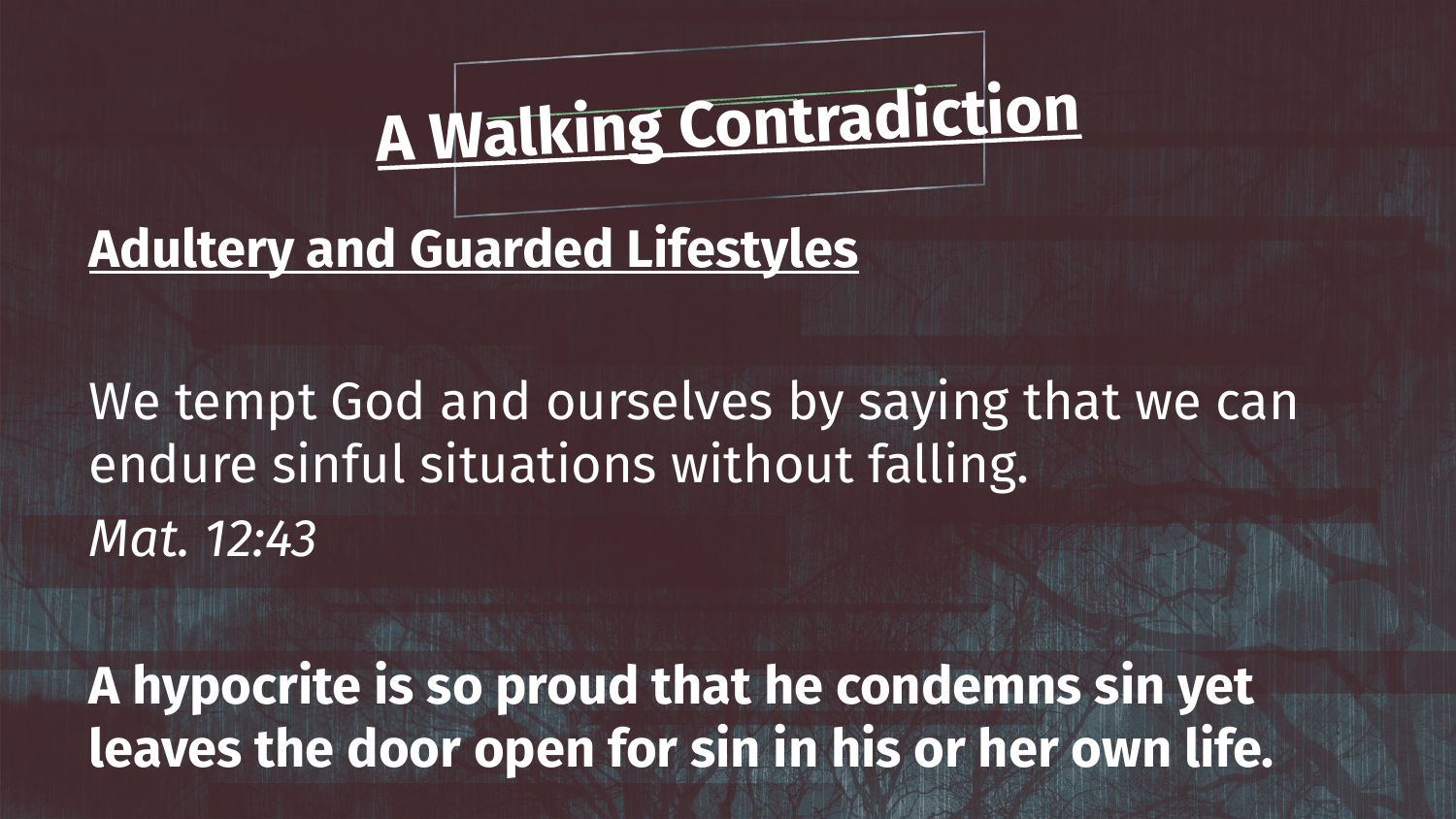

A Walking Contradiction
Adultery and Guarded Lifestyles

We tempt God and ourselves by saying that we can endure sinful situations without falling.
Mat. 12:43

A hypocrite is so proud that he condemns sin yet leaves the door open for sin in his or her own life.